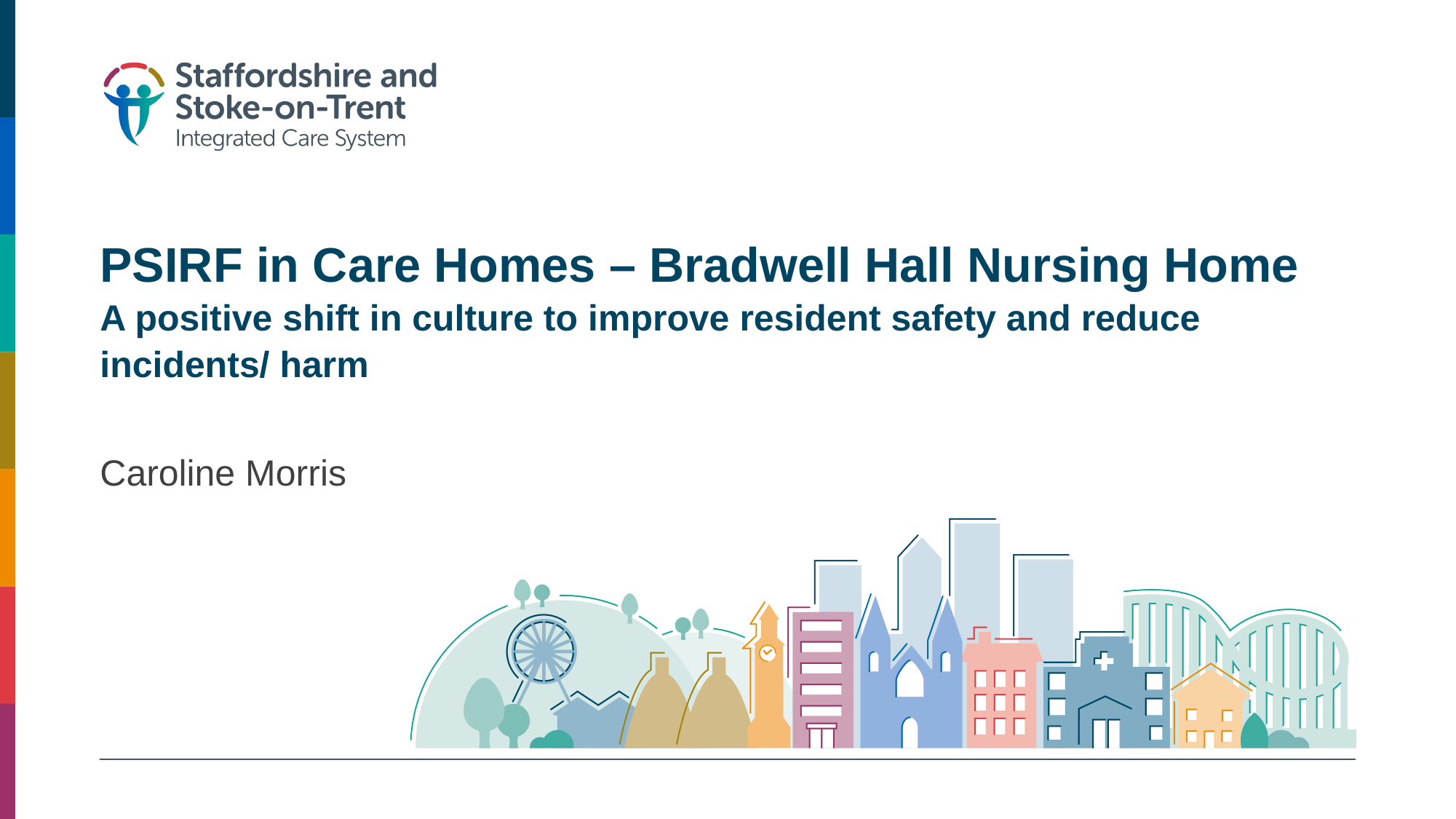

# PSIRF in Care Homes – Bradwell Hall Nursing Home A positive shift in culture to improve resident safety and reduce incidents/ harm
Caroline Morris